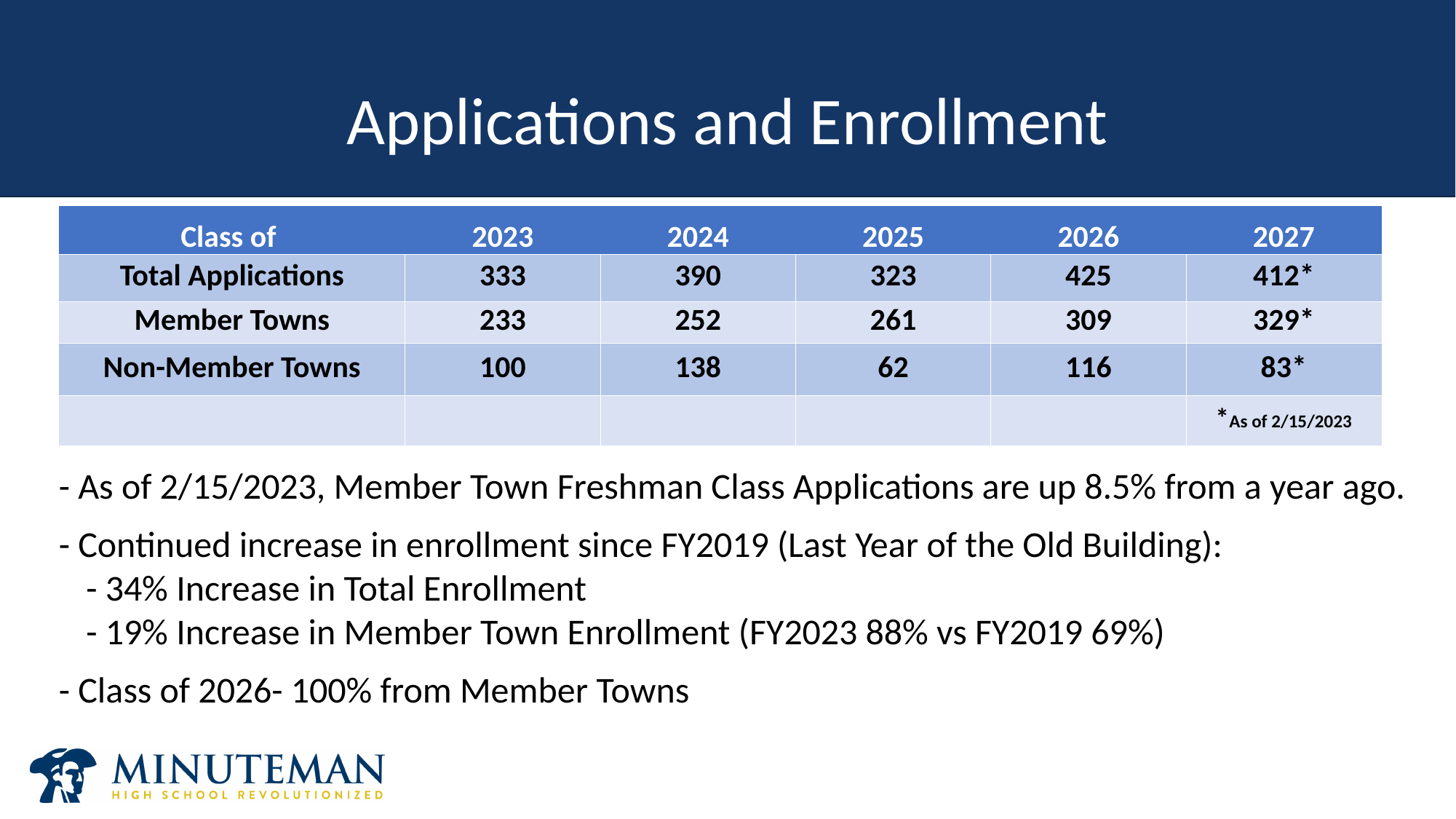

# Applications and Enrollment
| Class of | 2023 | 2024 | 2025 | 2026 | 2027 |
| --- | --- | --- | --- | --- | --- |
| Total Applications | 333 | 390 | 323 | 425 | 412\* |
| Member Towns | 233 | 252 | 261 | 309 | 329\* |
| Non-Member Towns | 100 | 138 | 62 | 116 | 83\* |
|  |  |  |  |  | \*As of 2/15/2023 |
- As of 2/15/2023, Member Town Freshman Class Applications are up 8.5% from a year ago.

- Continued increase in enrollment since FY2019 (Last Year of the Old Building):
	- 34% Increase in Total Enrollment
	- 19% Increase in Member Town Enrollment (FY2023 88% vs FY2019 69%)

- Class of 2026- 100% from Member Towns